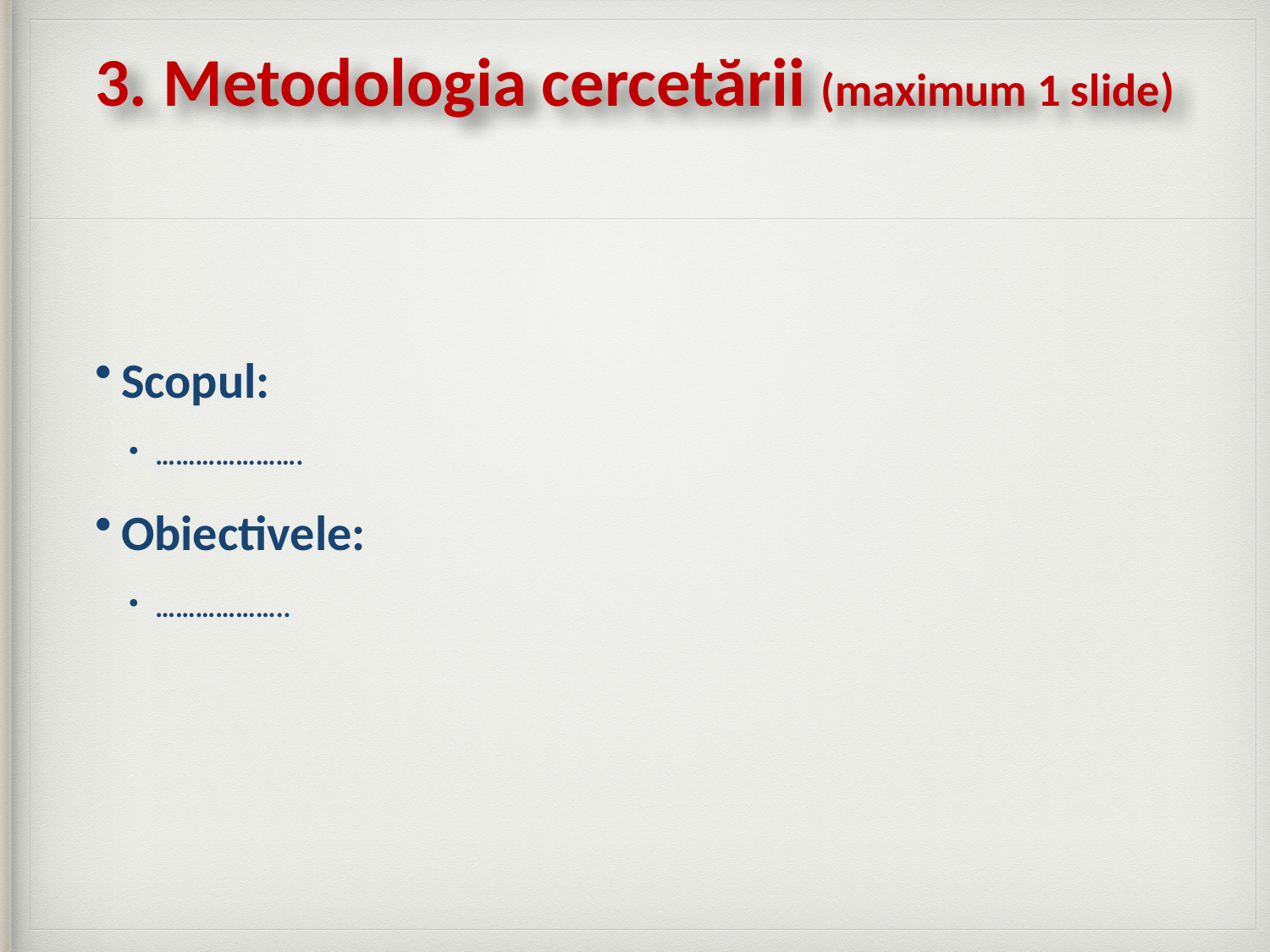

# 3. Metodologia cercetării (maximum 1 slide)
Scopul:
………………….
Obiectivele:
………………..